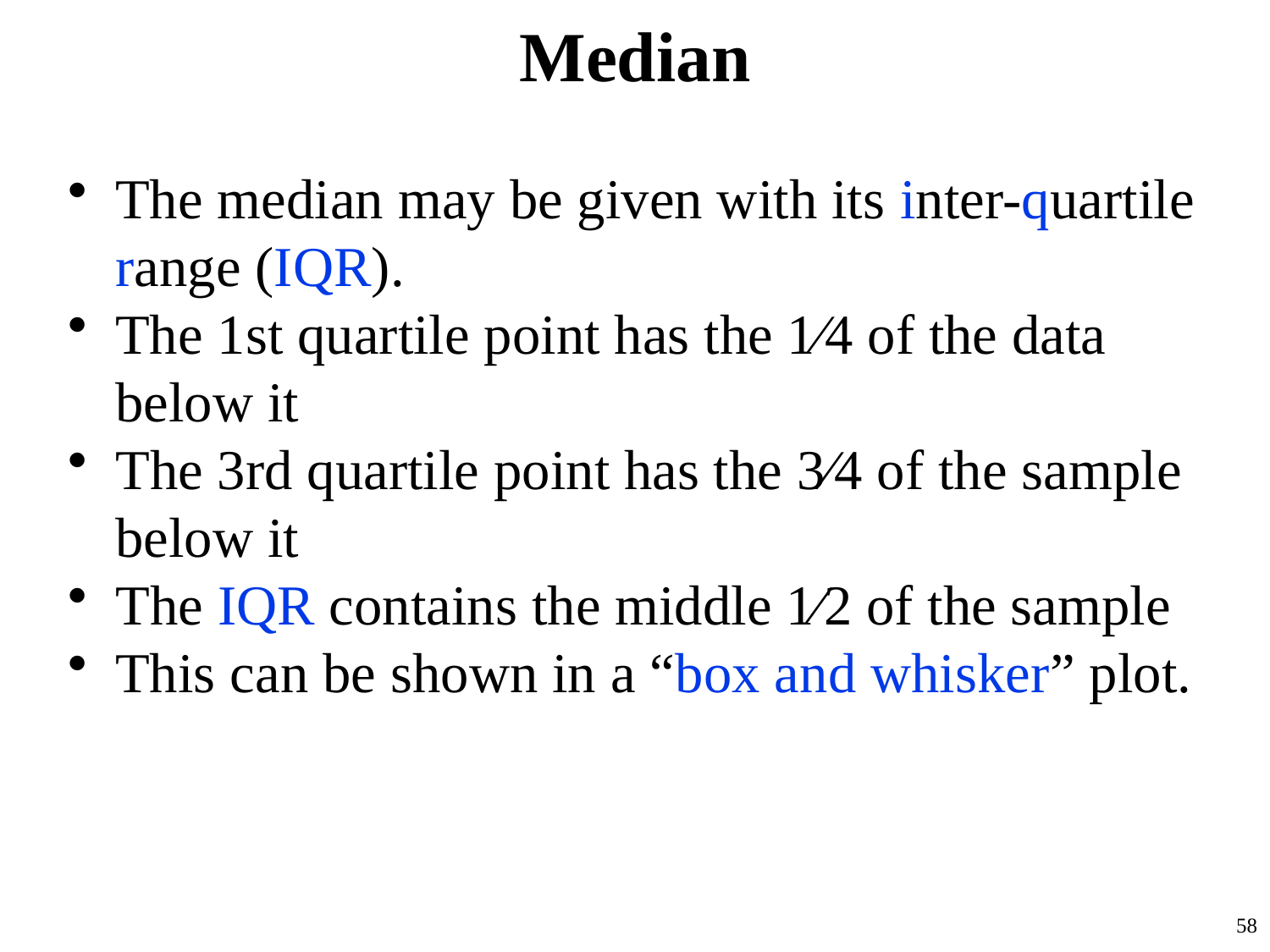

# Median
The median may be given with its inter-quartile range (IQR).
The 1st quartile point has the 1⁄4 of the data below it
The 3rd quartile point has the 3⁄4 of the sample below it
The IQR contains the middle 1⁄2 of the sample
This can be shown in a “box and whisker” plot.
58